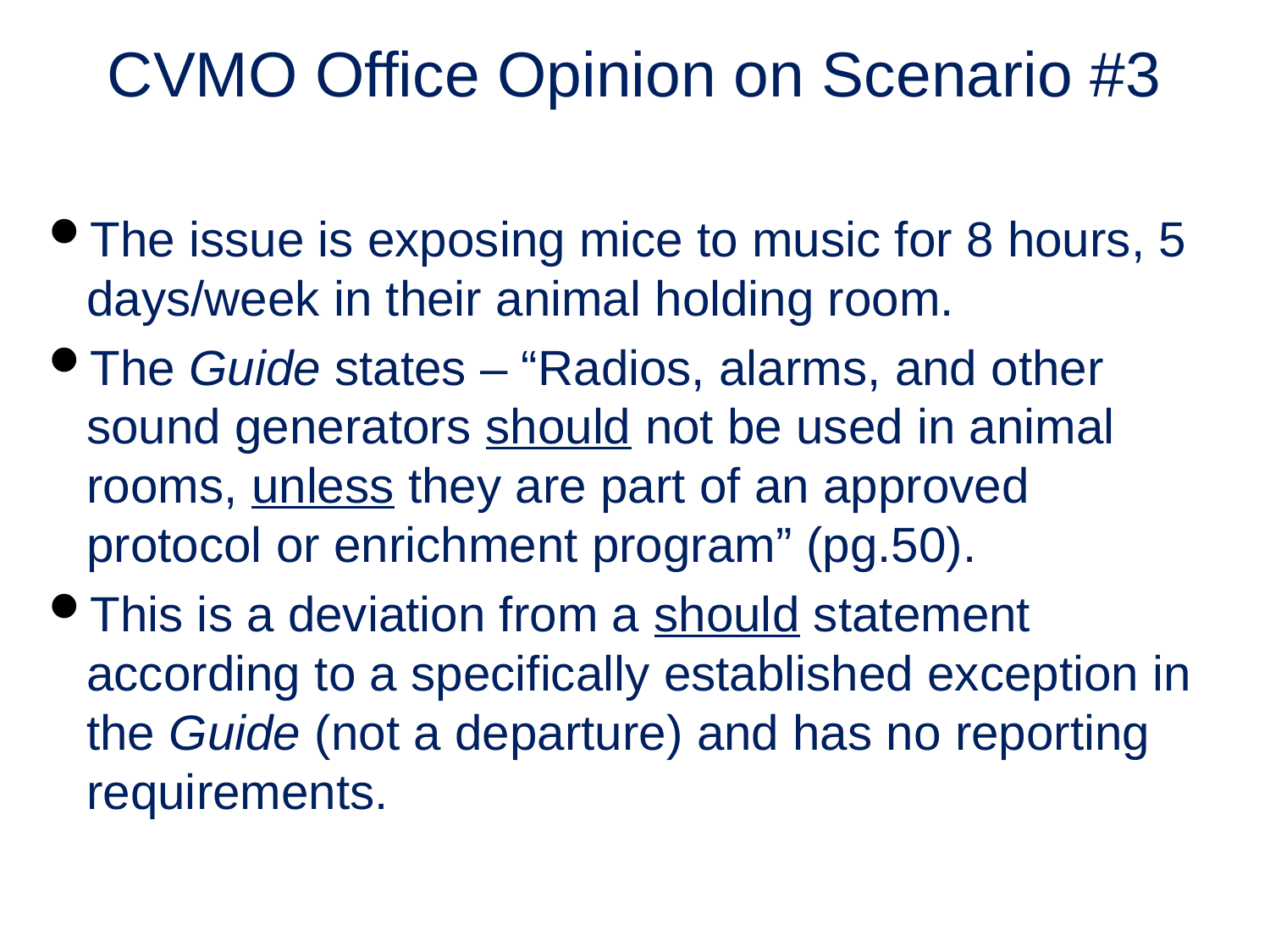

CVMO Office Opinion on Scenario #3
The issue is exposing mice to music for 8 hours, 5 days/week in their animal holding room.
The Guide states – “Radios, alarms, and other sound generators should not be used in animal rooms, unless they are part of an approved protocol or enrichment program” (pg.50).
This is a deviation from a should statement according to a specifically established exception in the Guide (not a departure) and has no reporting requirements.

15